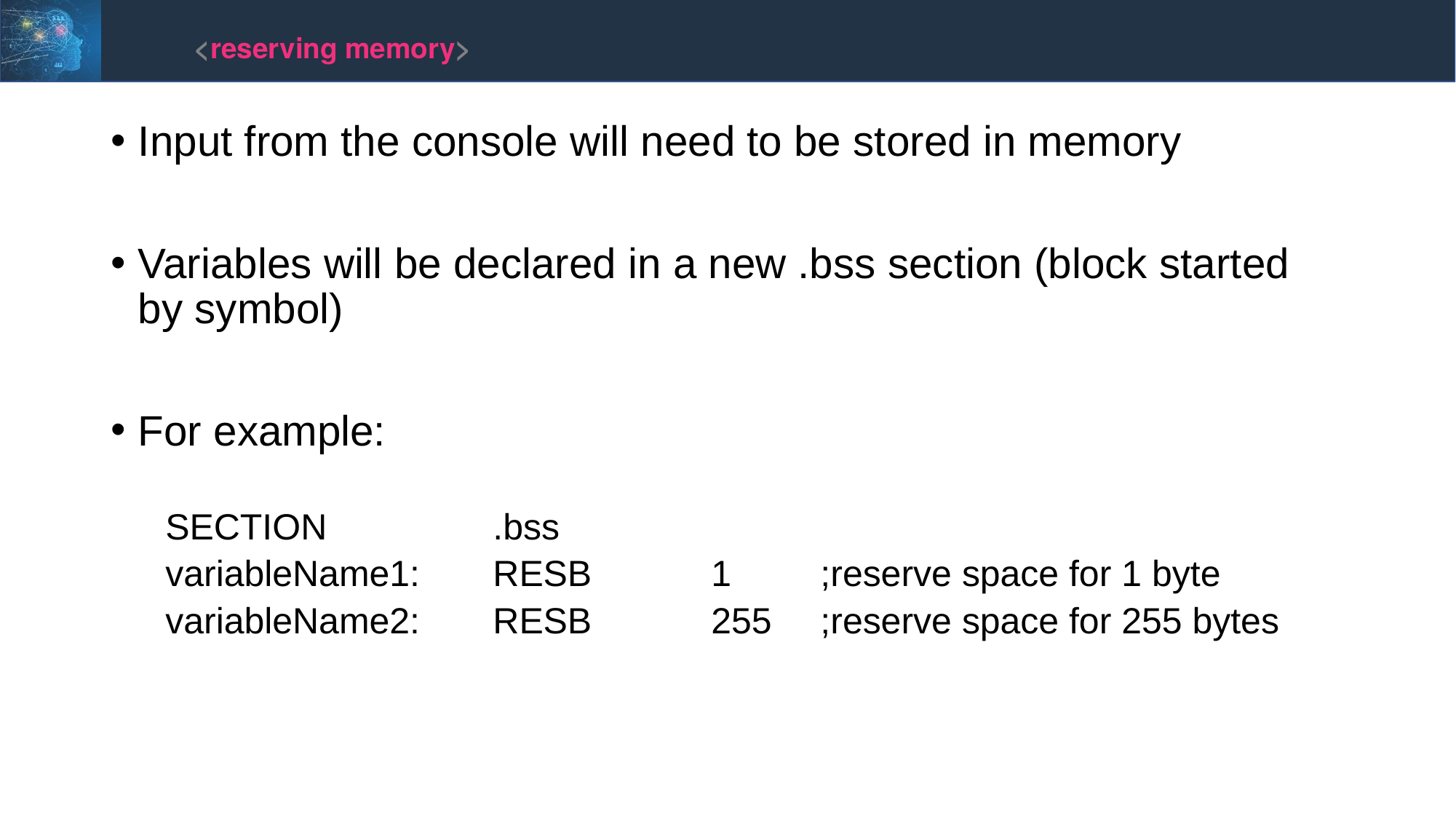

<reserving memory>
Input from the console will need to be stored in memory

Variables will be declared in a new .bss section (block started by symbol)

For example:
SECTION		.bss
variableName1:	RESB		1	;reserve space for 1 byte
variableName2:	RESB		255	;reserve space for 255 bytes